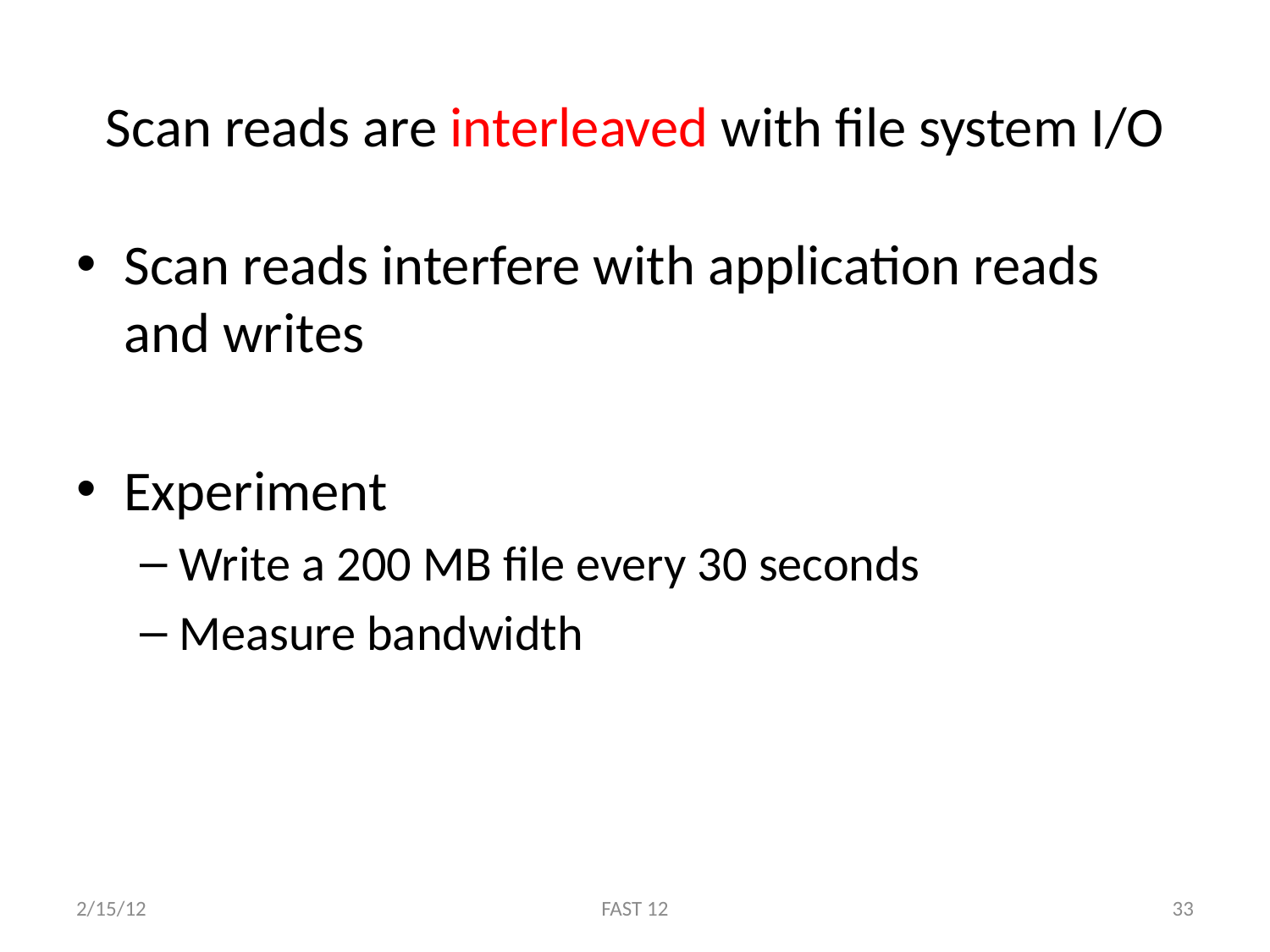

# Scan reads are interleaved with file system I/O
Scan reads interfere with application reads and writes

Experiment
Write a 200 MB file every 30 seconds
Measure bandwidth
2/15/12
FAST 12
33